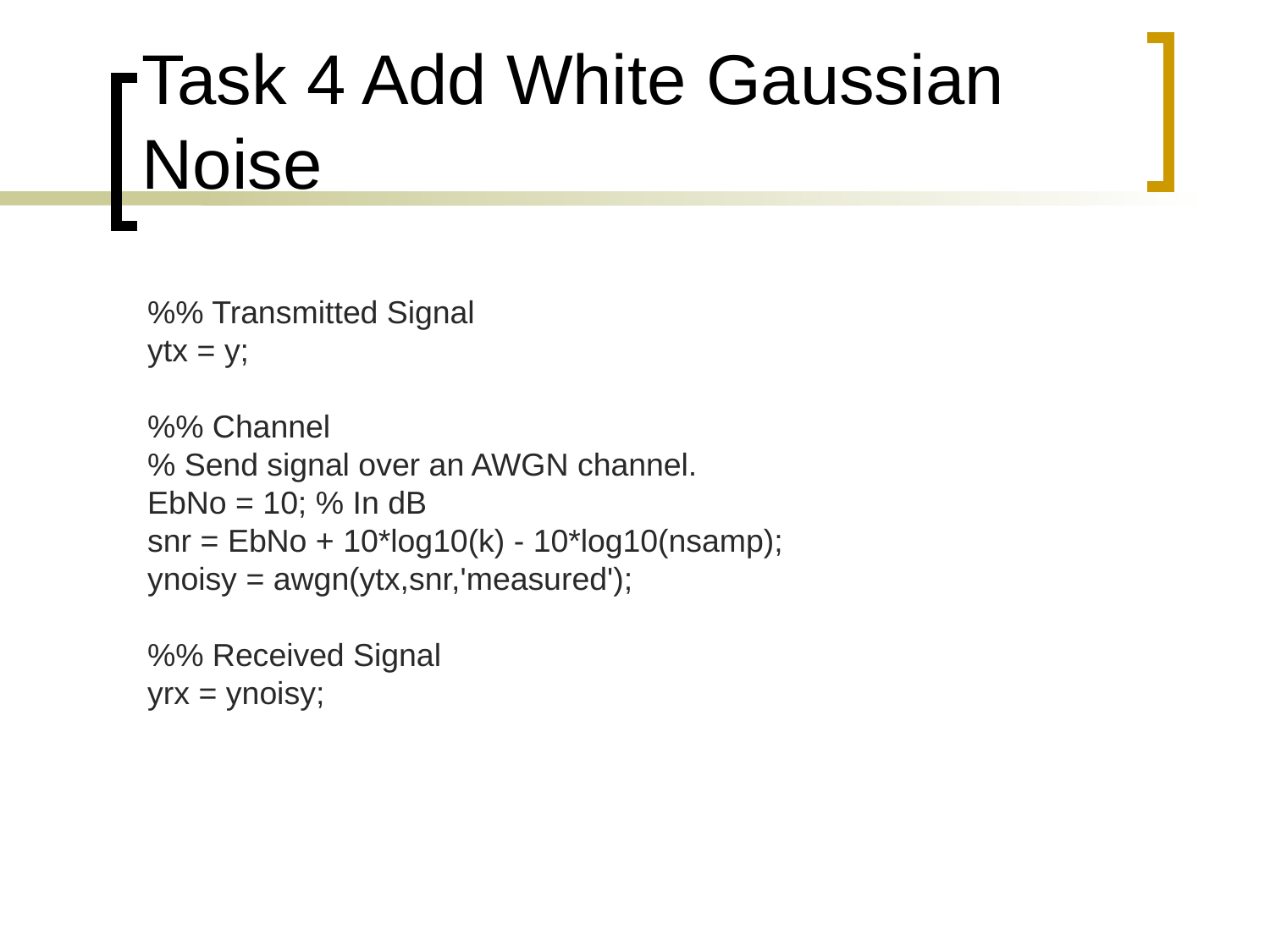

# Task 4 Add White Gaussian Noise
%% Transmitted Signal
ytx = y;

%% Channel
% Send signal over an AWGN channel.
EbNo = 10; % In dB
snr = EbNo + 10*log10(k) - 10*log10(nsamp);
ynoisy = awgn(ytx,snr,'measured');

%% Received Signal
yrx = ynoisy;